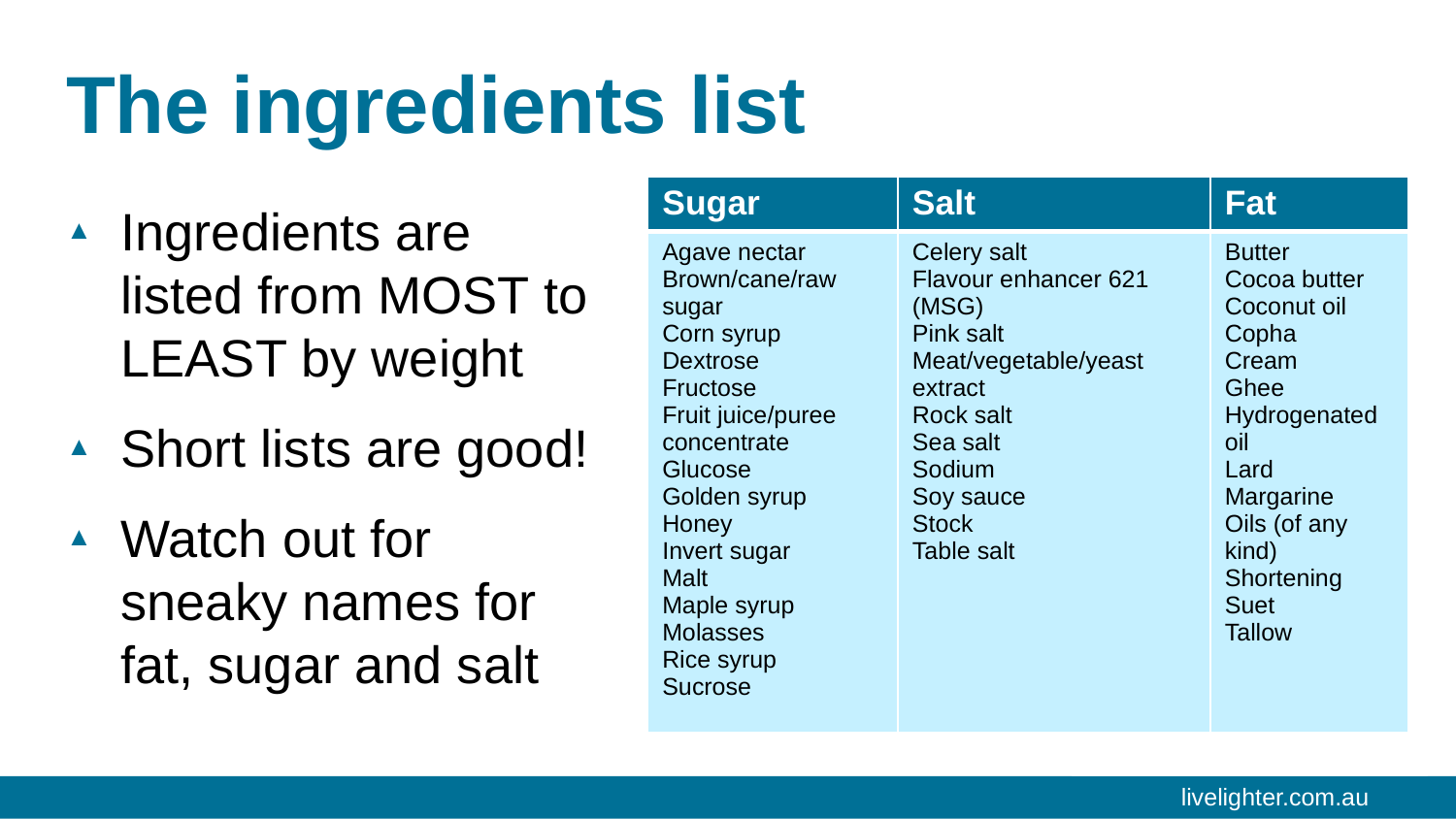

# The ingredients list
| Sugar | Salt | Fat |
| --- | --- | --- |
| Agave nectar Brown/cane/raw sugar Corn syrup Dextrose Fructose Fruit juice/puree concentrate Glucose Golden syrup Honey Invert sugar Malt Maple syrup Molasses Rice syrup Sucrose | Celery salt Flavour enhancer 621 (MSG) Pink salt Meat/vegetable/yeast extract Rock salt Sea salt Sodium Soy sauce Stock Table salt | Butter Cocoa butter Coconut oil Copha Cream Ghee Hydrogenated oil Lard Margarine Oils (of any kind) Shortening Suet Tallow |
Ingredients are listed from MOST to LEAST by weight
Short lists are good!
Watch out for sneaky names for fat, sugar and salt